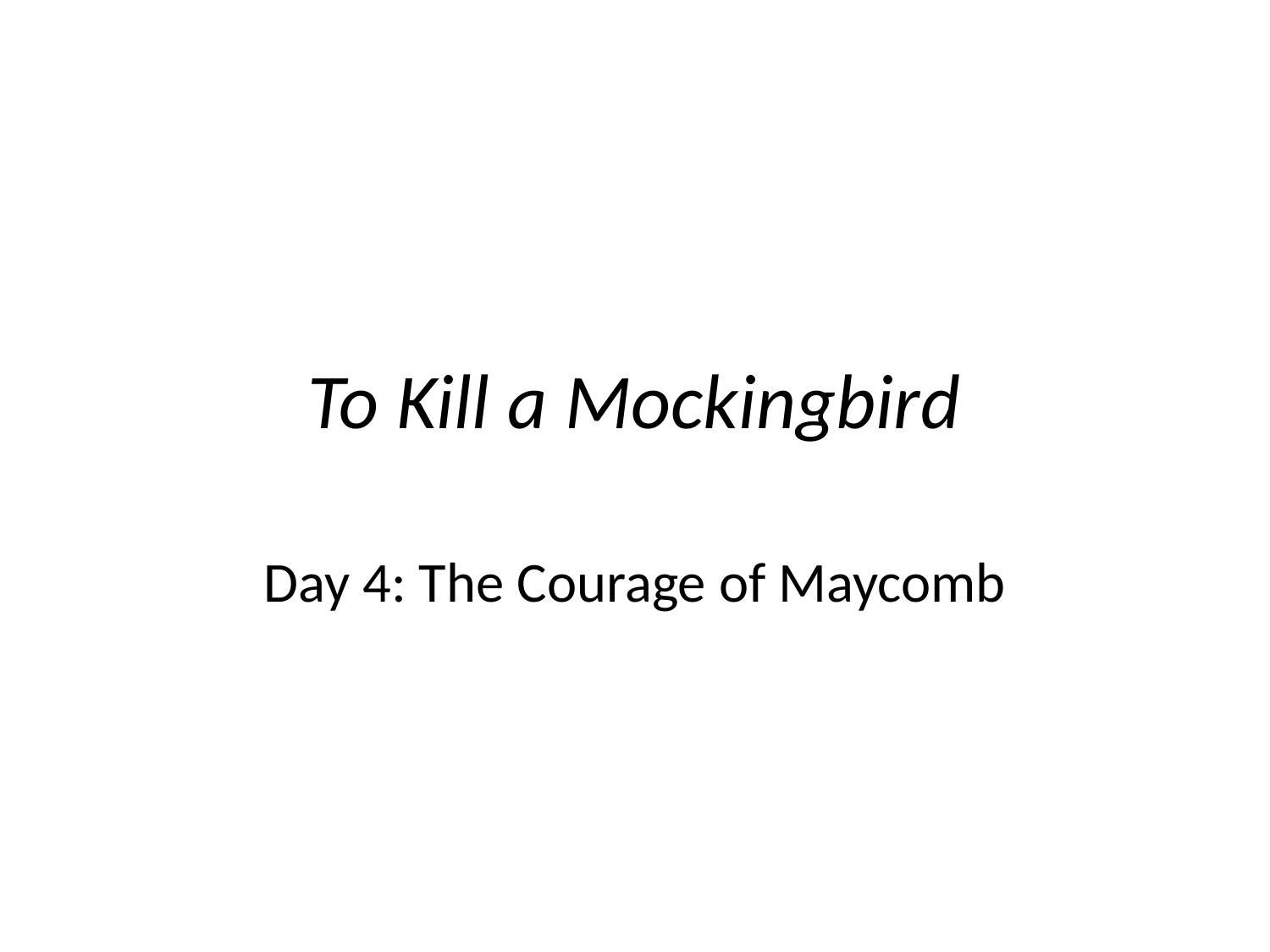

# To Kill a Mockingbird
Day 4: The Courage of Maycomb